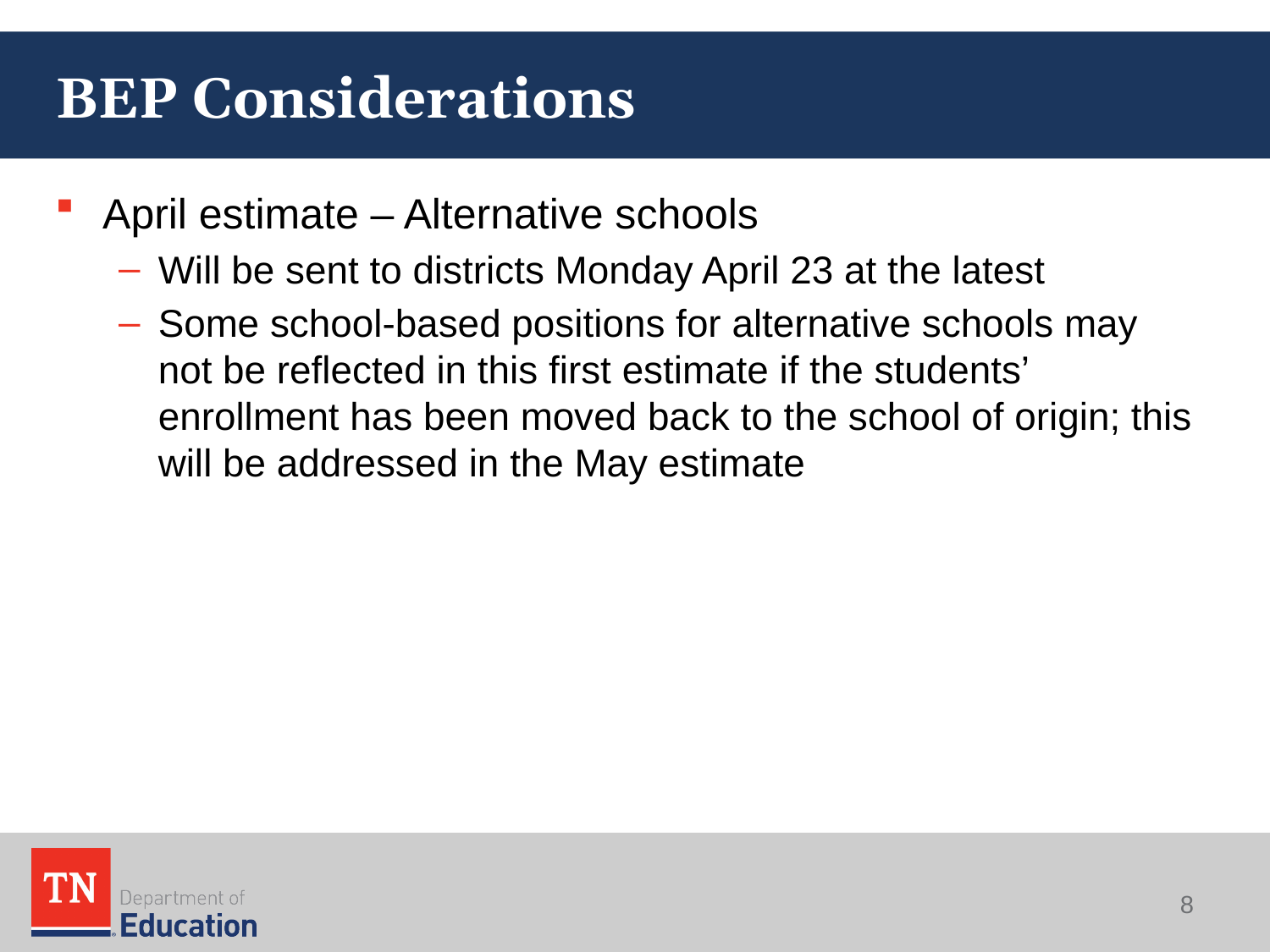

# BEP Considerations
April estimate – Alternative schools
Will be sent to districts Monday April 23 at the latest
Some school-based positions for alternative schools may not be reflected in this first estimate if the students’ enrollment has been moved back to the school of origin; this will be addressed in the May estimate

8